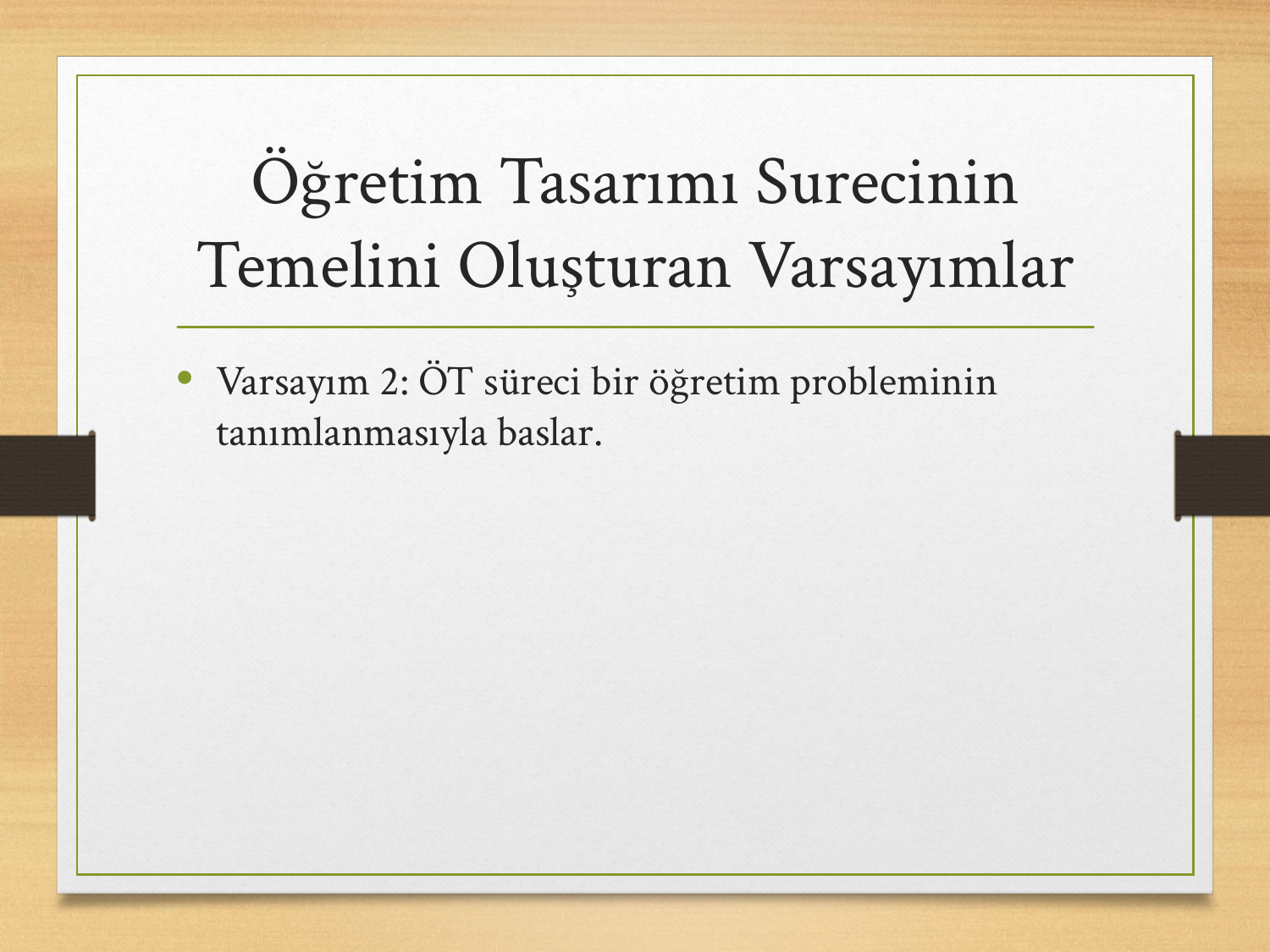

# Öğretim Tasarımı Surecinin Temelini Oluşturan Varsayımlar
Varsayım 2: ÖT süreci bir öğretim probleminin tanımlanmasıyla baslar.